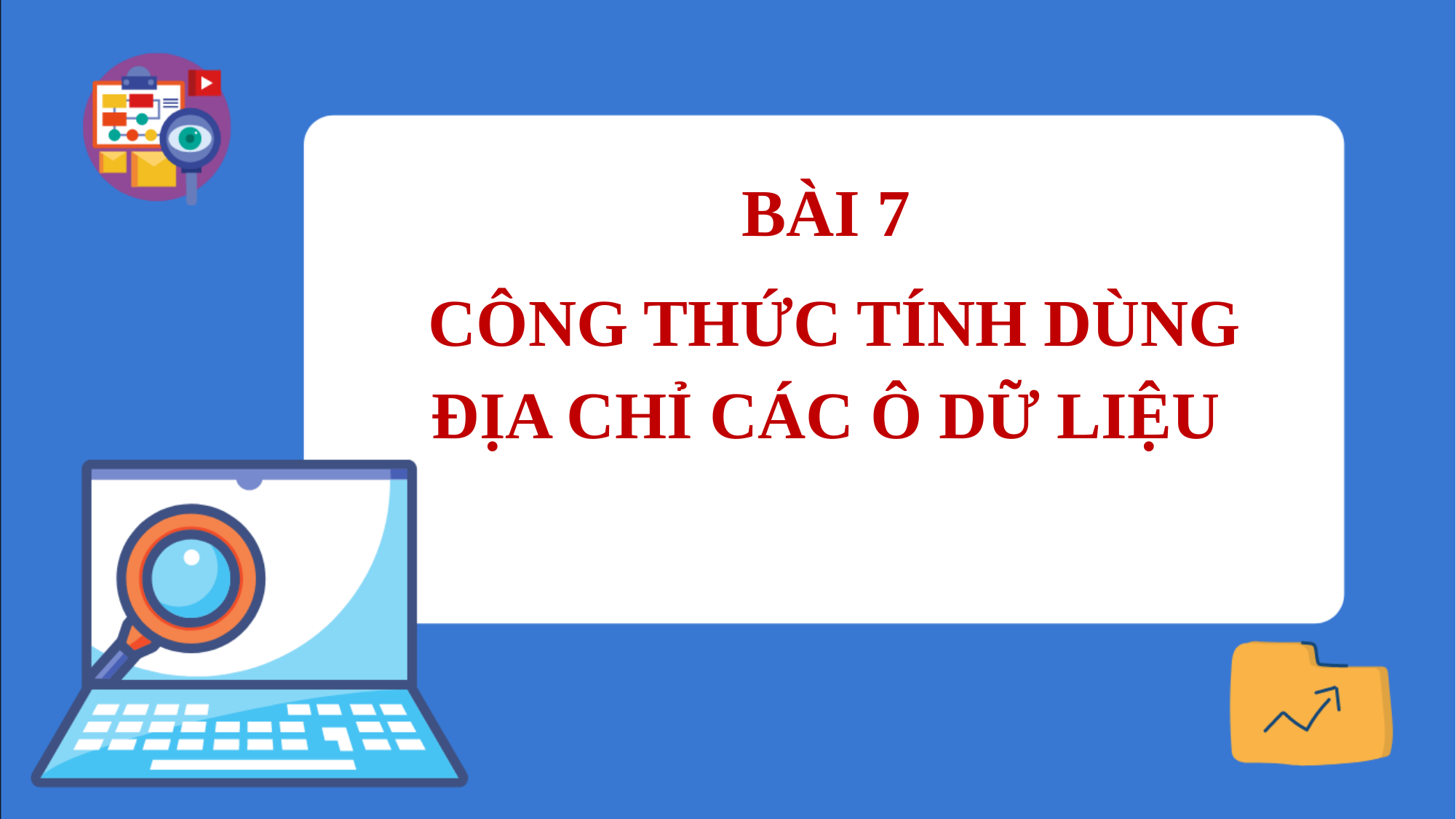

BÀI 7
CÔNG THỨC TÍNH DÙNG ĐỊA CHỈ CÁC Ô DỮ LIỆU